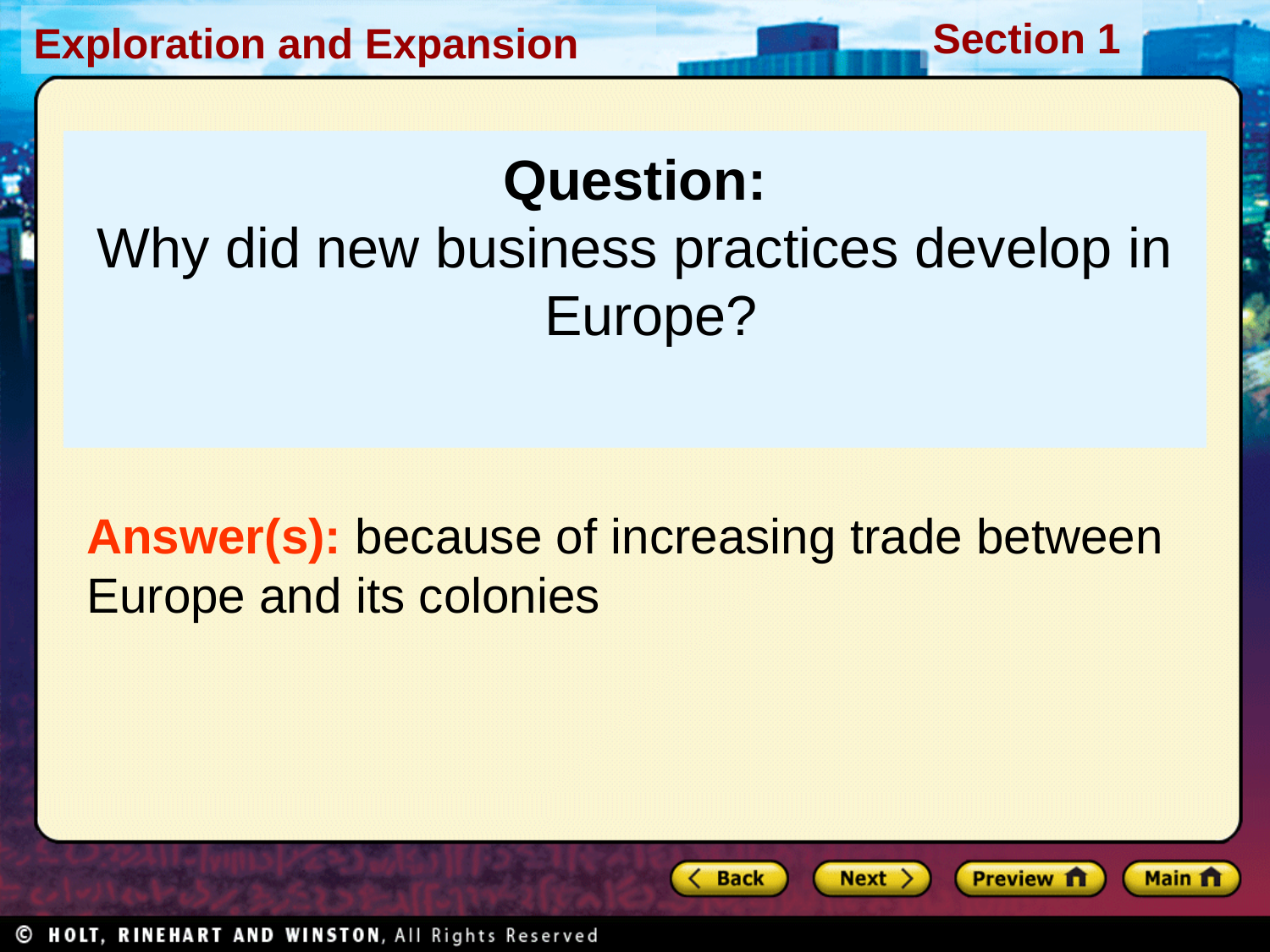

Question:
Why did new business practices develop in Europe?
Answer(s): because of increasing trade between Europe and its colonies